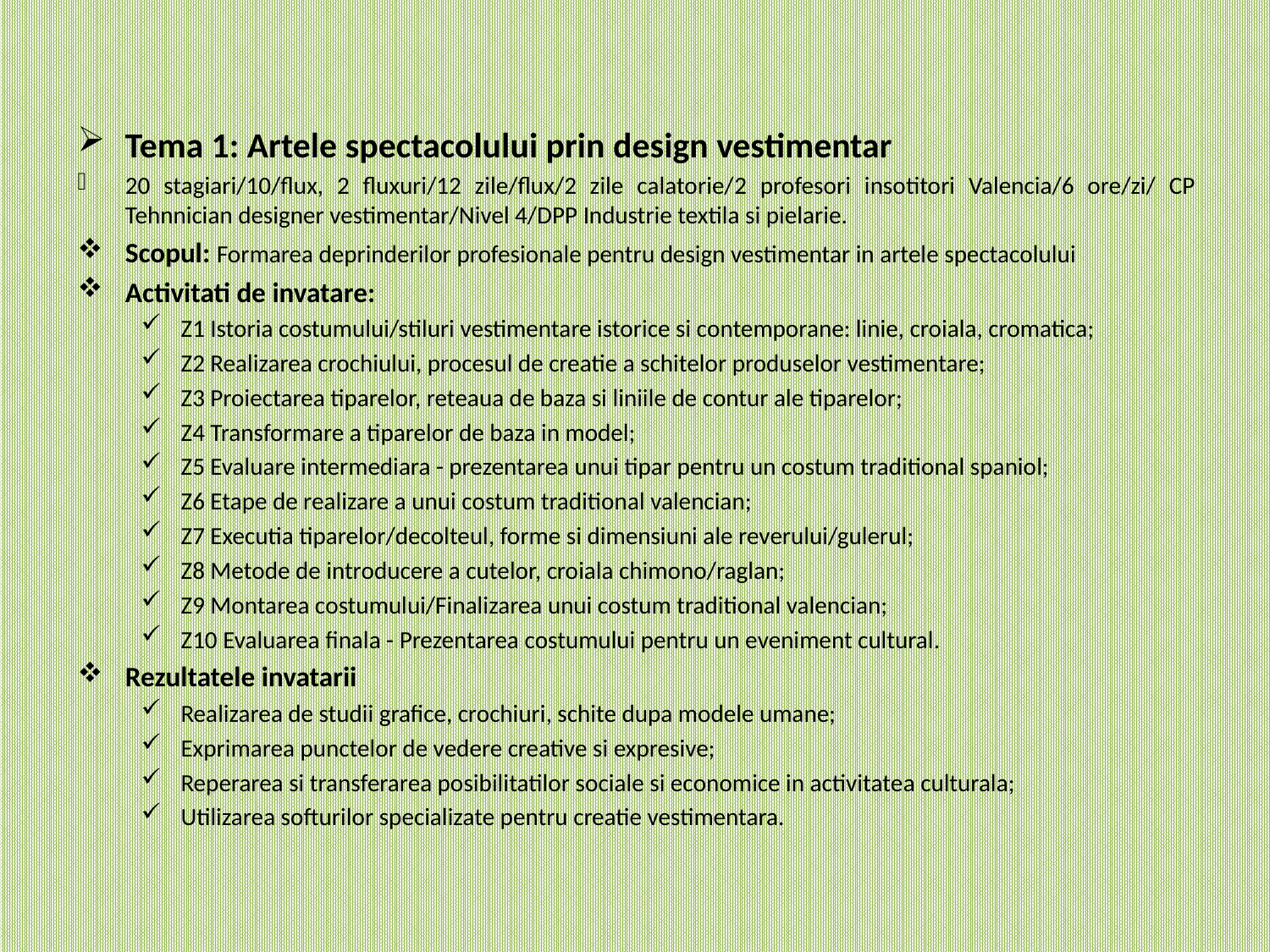

Tema 1: Artele spectacolului prin design vestimentar
20 stagiari/10/flux, 2 fluxuri/12 zile/flux/2 zile calatorie/2 profesori insotitori Valencia/6 ore/zi/ CP Tehnnician designer vestimentar/Nivel 4/DPP Industrie textila si pielarie.
Scopul: Formarea deprinderilor profesionale pentru design vestimentar in artele spectacolului
Activitati de invatare:
Z1 Istoria costumului/stiluri vestimentare istorice si contemporane: linie, croiala, cromatica;
Z2 Realizarea crochiului, procesul de creatie a schitelor produselor vestimentare;
Z3 Proiectarea tiparelor, reteaua de baza si liniile de contur ale tiparelor;
Z4 Transformare a tiparelor de baza in model;
Z5 Evaluare intermediara - prezentarea unui tipar pentru un costum traditional spaniol;
Z6 Etape de realizare a unui costum traditional valencian;
Z7 Executia tiparelor/decolteul, forme si dimensiuni ale reverului/gulerul;
Z8 Metode de introducere a cutelor, croiala chimono/raglan;
Z9 Montarea costumului/Finalizarea unui costum traditional valencian;
Z10 Evaluarea finala - Prezentarea costumului pentru un eveniment cultural.
Rezultatele invatarii
Realizarea de studii grafice, crochiuri, schite dupa modele umane;
Exprimarea punctelor de vedere creative si expresive;
Reperarea si transferarea posibilitatilor sociale si economice in activitatea culturala;
Utilizarea softurilor specializate pentru creatie vestimentara.